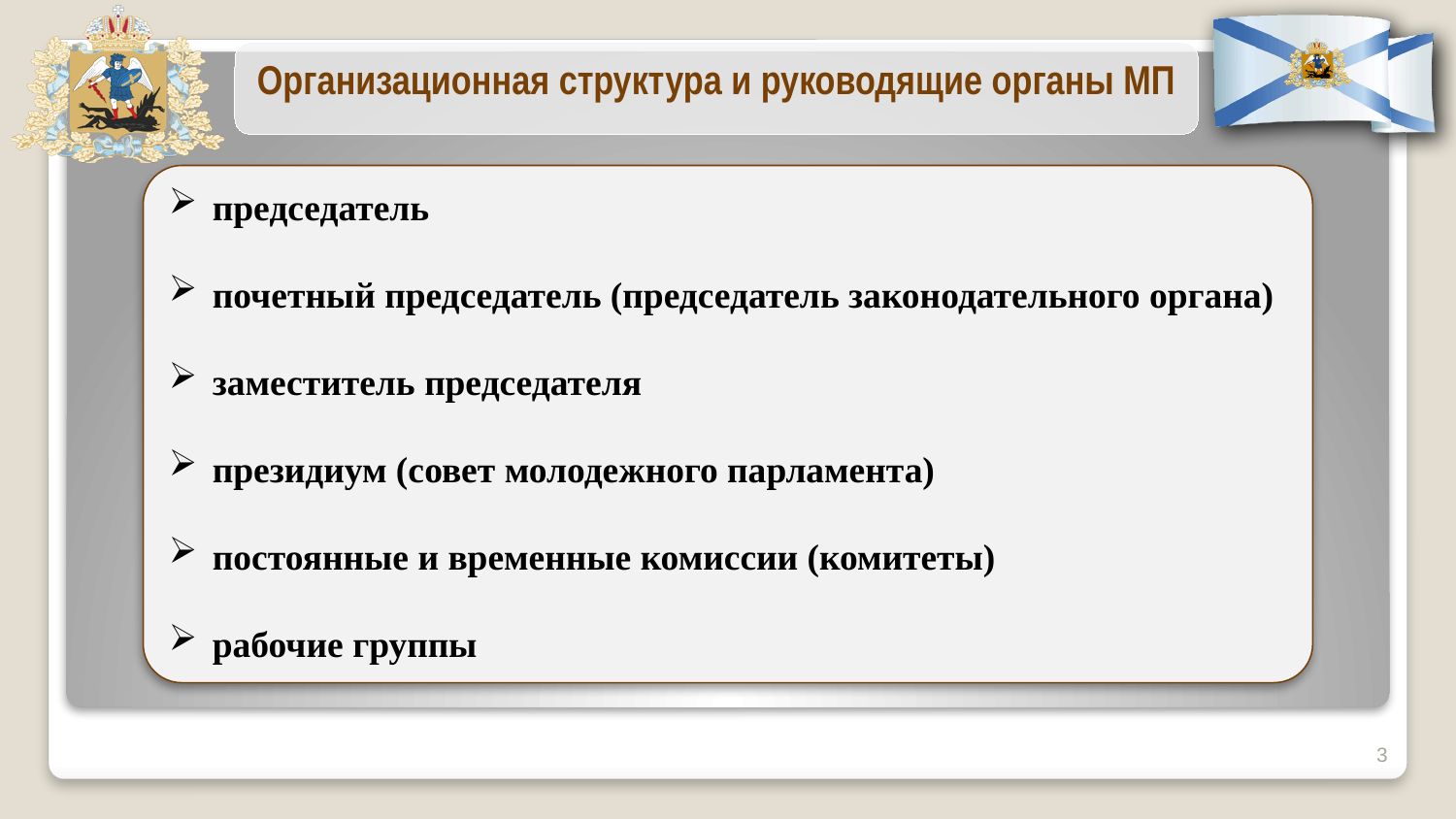

Организационная структура и руководящие органы МП

 председатель

 почетный председатель (председатель законодательного органа)

 заместитель председателя

 президиум (совет молодежного парламента)

 постоянные и временные комиссии (комитеты)

 рабочие группы

3